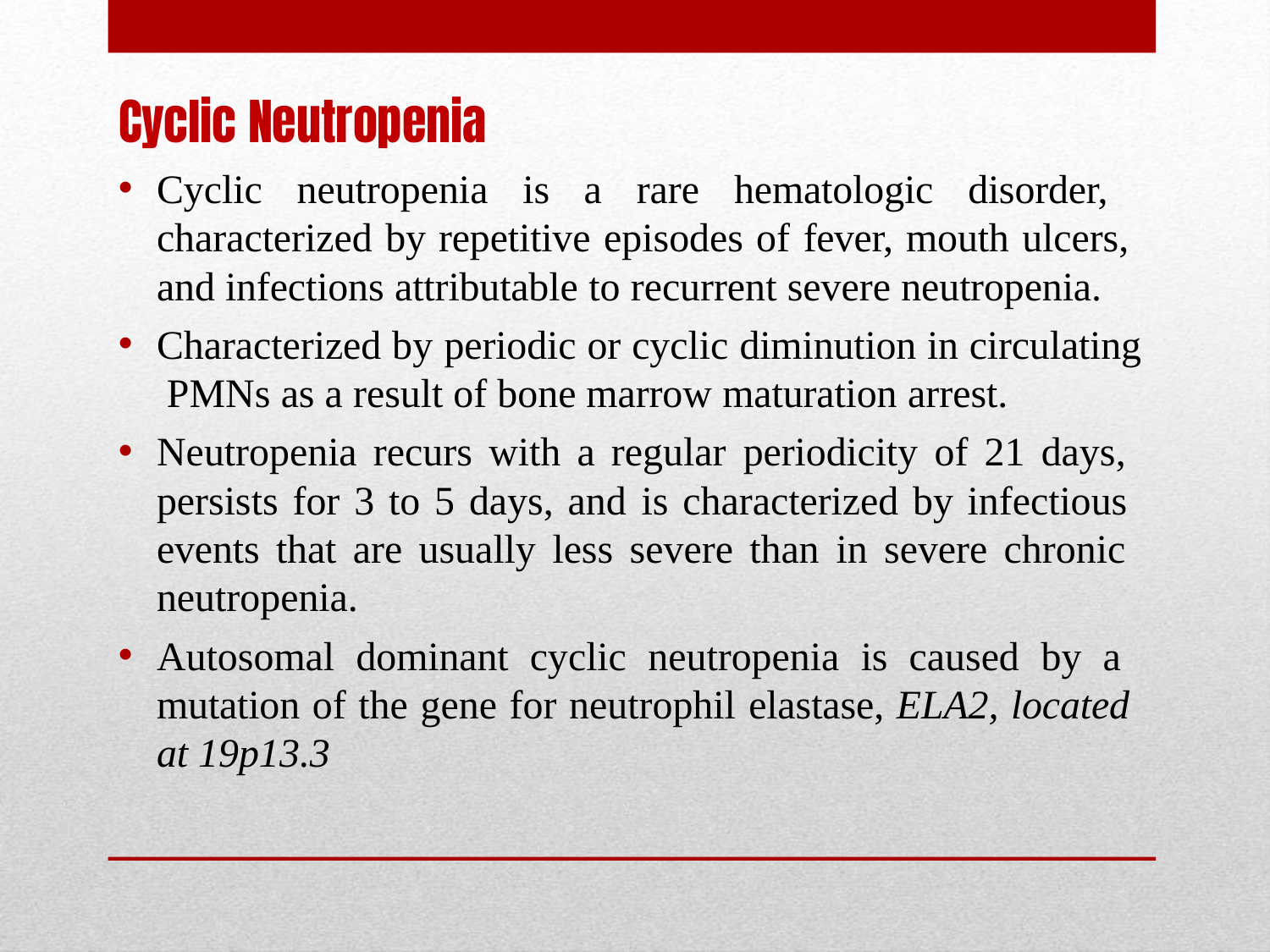

# Cyclic Neutropenia
Cyclic neutropenia is a rare hematologic disorder,  characterized by repetitive episodes of fever, mouth ulcers,  and infections attributable to recurrent severe neutropenia.
Characterized by periodic or cyclic diminution in circulating  PMNs as a result of bone marrow maturation arrest.
Neutropenia recurs with a regular periodicity of 21 days,  persists for 3 to 5 days, and is characterized by infectious  events that are usually less severe than in severe chronic  neutropenia.
Autosomal dominant cyclic neutropenia is caused by a  mutation of the gene for neutrophil elastase, ELA2, located  at 19p13.3